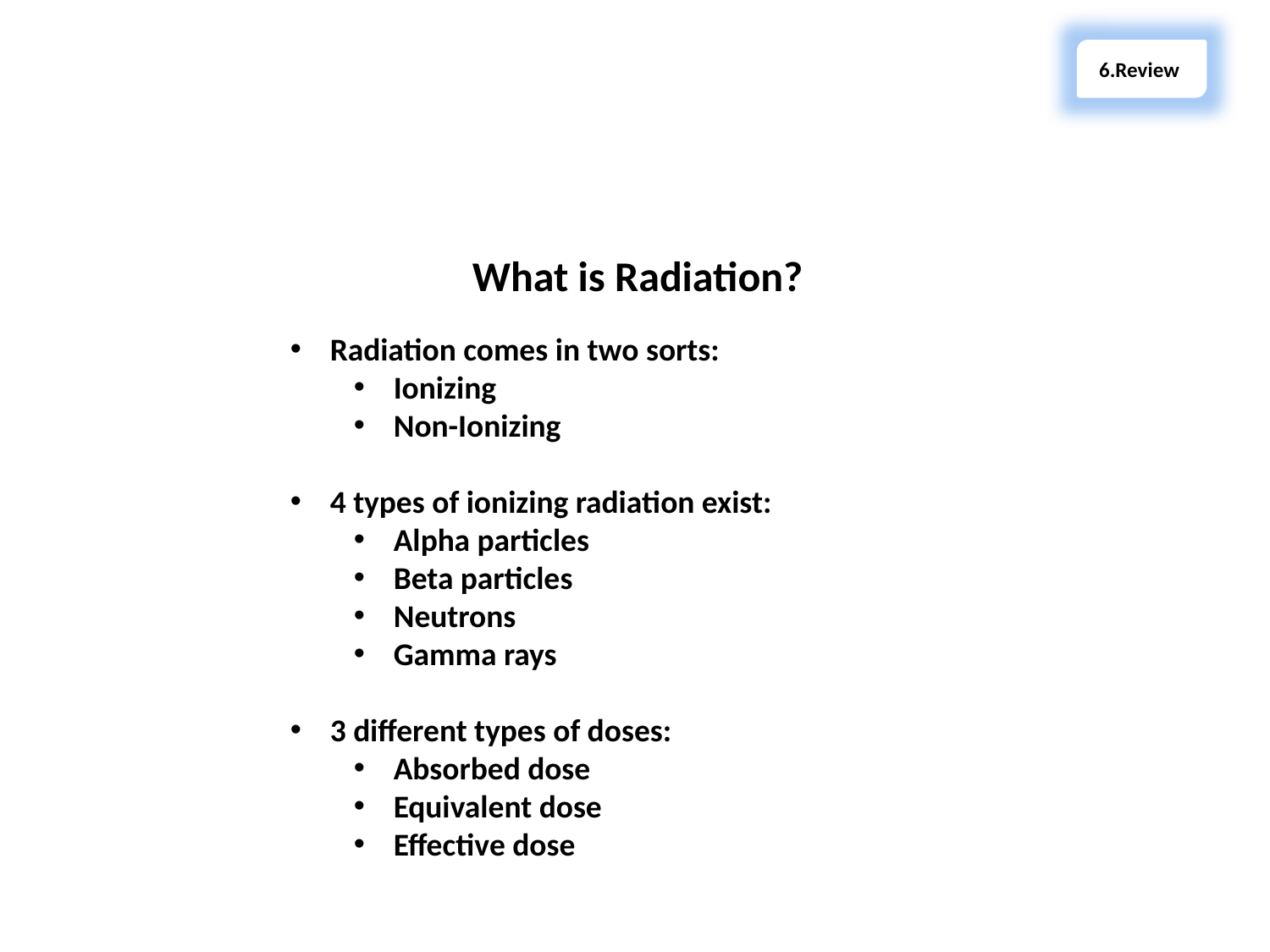

6.Review

Section 6 – Review
What is Radiation?
Radiation comes in two sorts:
Ionizing
Non-Ionizing

4 types of ionizing radiation exist:
Alpha particles
Beta particles
Neutrons
Gamma rays

3 different types of doses:
Absorbed dose
Equivalent dose
Effective dose